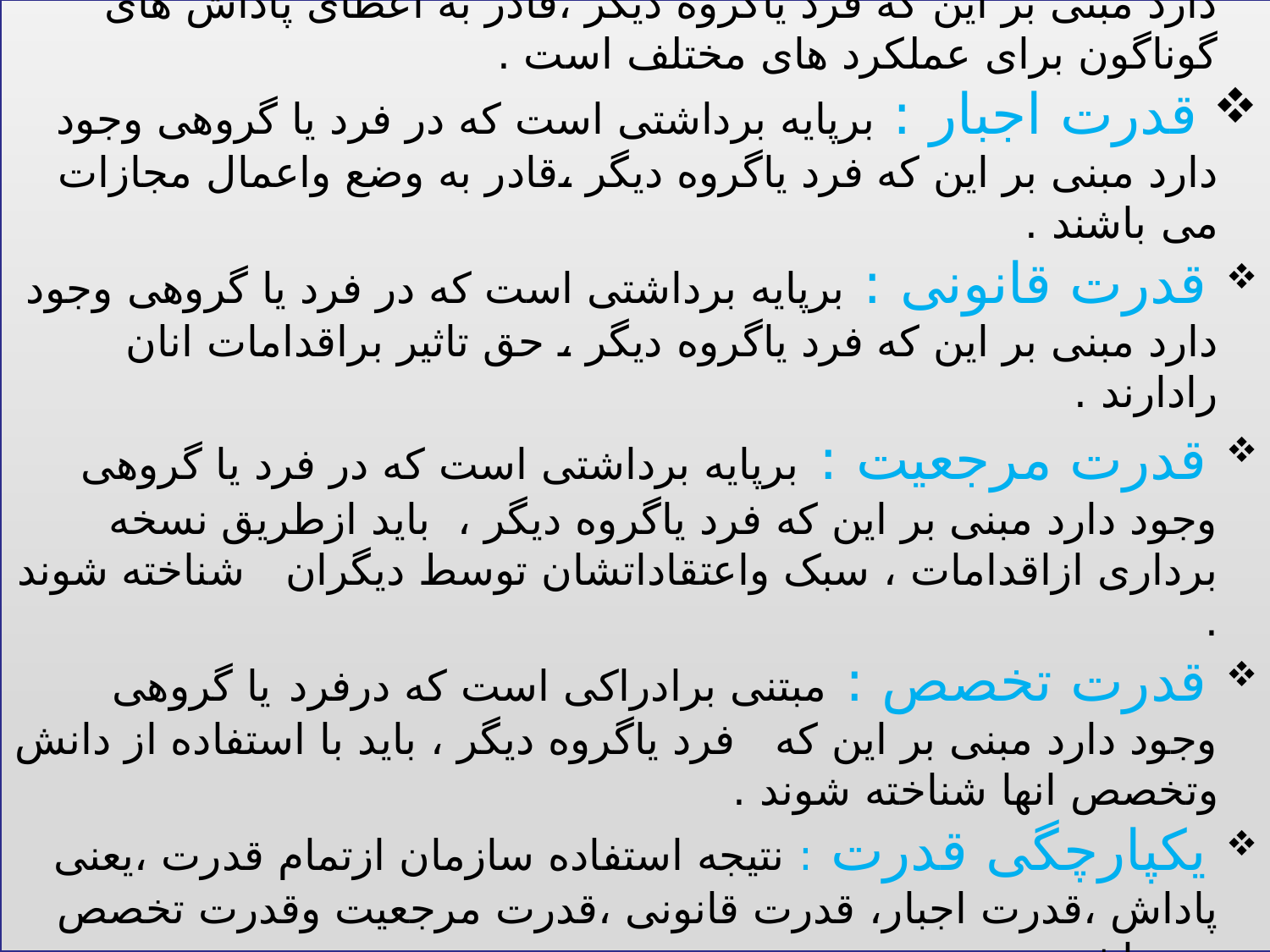

قدرت پاداش : برپایه برداشتی است که در فرد یا گروهی وجود دارد مبنی بر این که فرد یاگروه دیگر ،قادر به اعطای پاداش های گوناگون برای عملکرد های مختلف است .
 قدرت اجبار : برپایه برداشتی است که در فرد یا گروهی وجود دارد مبنی بر این که فرد یاگروه دیگر ،قادر به وضع واعمال مجازات می باشند .
 قدرت قانونی : برپایه برداشتی است که در فرد یا گروهی وجود دارد مبنی بر این که فرد یاگروه دیگر ، حق تاثیر براقدامات انان رادارند .
 قدرت مرجعیت : برپایه برداشتی است که در فرد یا گروهی وجود دارد مبنی بر این که فرد یاگروه دیگر ،  باید ازطریق نسخه برداری ازاقدامات ، سبک واعتقاداتشان توسط دیگران   شناخته شوند .
 قدرت تخصص : مبتنی برادراکی است که درفرد یا گروهی وجود دارد مبنی بر این که   فرد یاگروه دیگر ، باید با استفاده از دانش وتخصص انها شناخته شوند .
 یکپارچگی قدرت : نتیجه استفاده سازمان ازتمام قدرت ،یعنی پاداش ،قدرت اجبار، قدرت قانونی ،قدرت مرجعیت وقدرت تخصص می باشد .